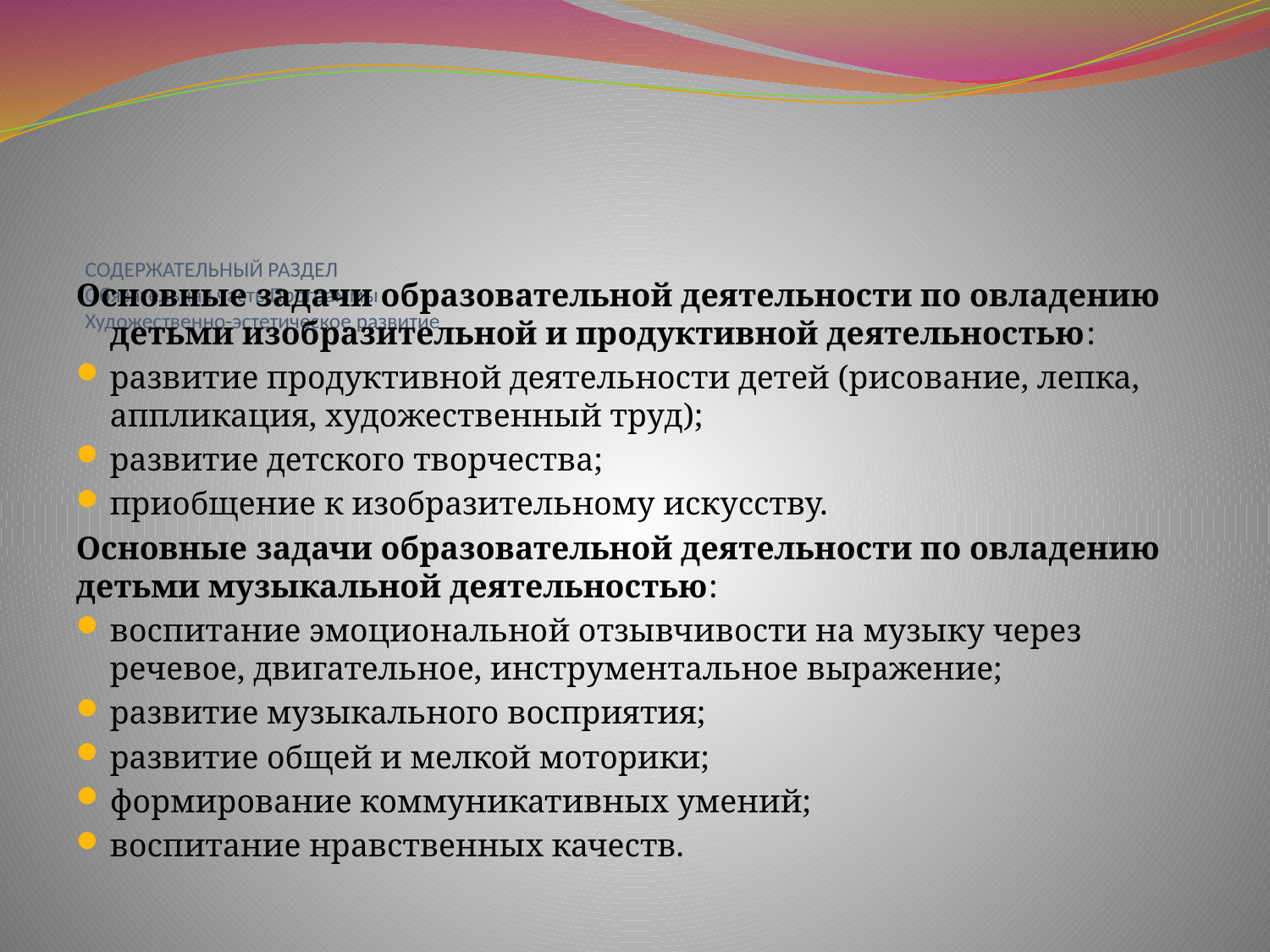

# СОДЕРЖАТЕЛЬНЫЙ РАЗДЕЛ Обязательная часть Программы Художественно-эстетическое развитие
Основные задачи образовательной деятельности по овладению детьми изобразительной и продуктивной деятельностью:
развитие продуктивной деятельности детей (рисование, лепка, аппликация, художественный труд);
развитие детского творчества;
приобщение к изобразительному искусству.
Основные задачи образовательной деятельности по овладению детьми музыкальной деятельностью:
воспитание эмоциональной отзывчивости на музыку через речевое, двигательное, инструментальное выражение;
развитие музыкального восприятия;
развитие общей и мелкой моторики;
формирование коммуникативных умений;
воспитание нравственных качеств.